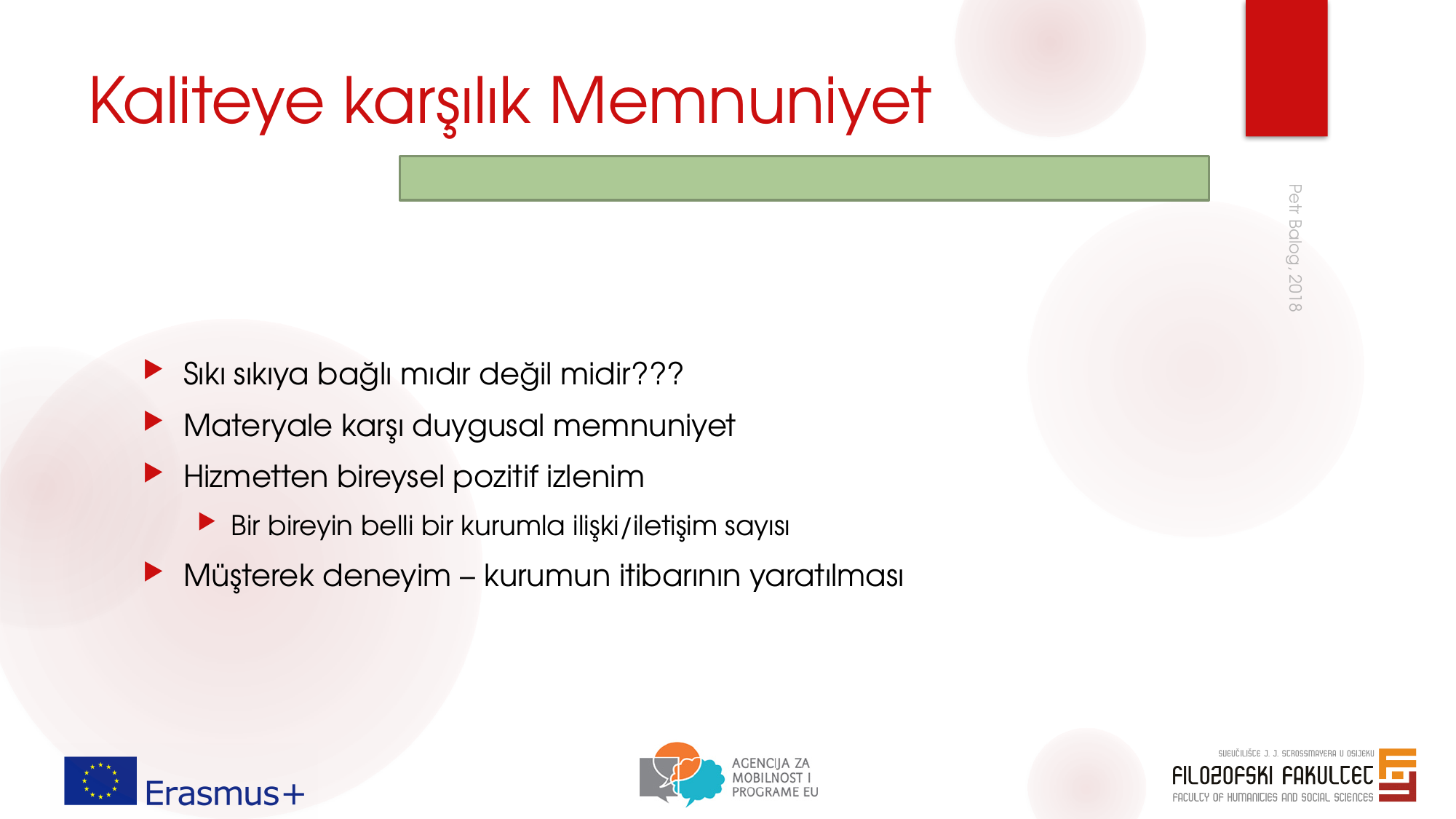

# Kaliteye karşılık Memnuniyet

Sıkı sıkıya bağlı mıdır değil midir???
Materyale karşı duygusal memnuniyet
Hizmetten bireysel pozitif izlenim
Bir bireyin belli bir kurumla ilişki/iletişim sayısı
Müşterek deneyim – kurumun itibarının yaratılması
Petr Balog, 2018